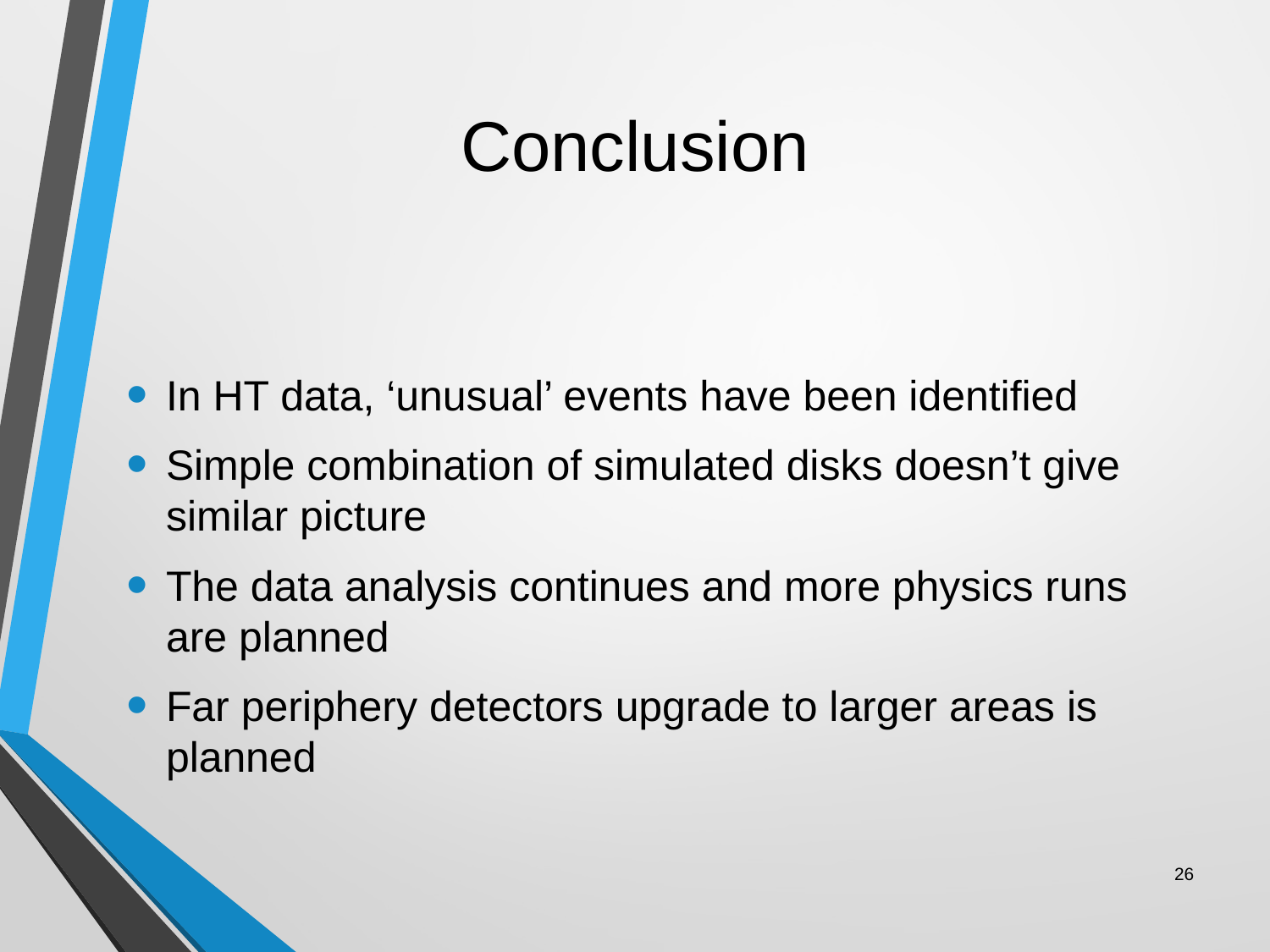

# Conclusion
In HT data, ‘unusual’ events have been identified
Simple combination of simulated disks doesn’t give similar picture
The data analysis continues and more physics runs are planned
Far periphery detectors upgrade to larger areas is planned
26